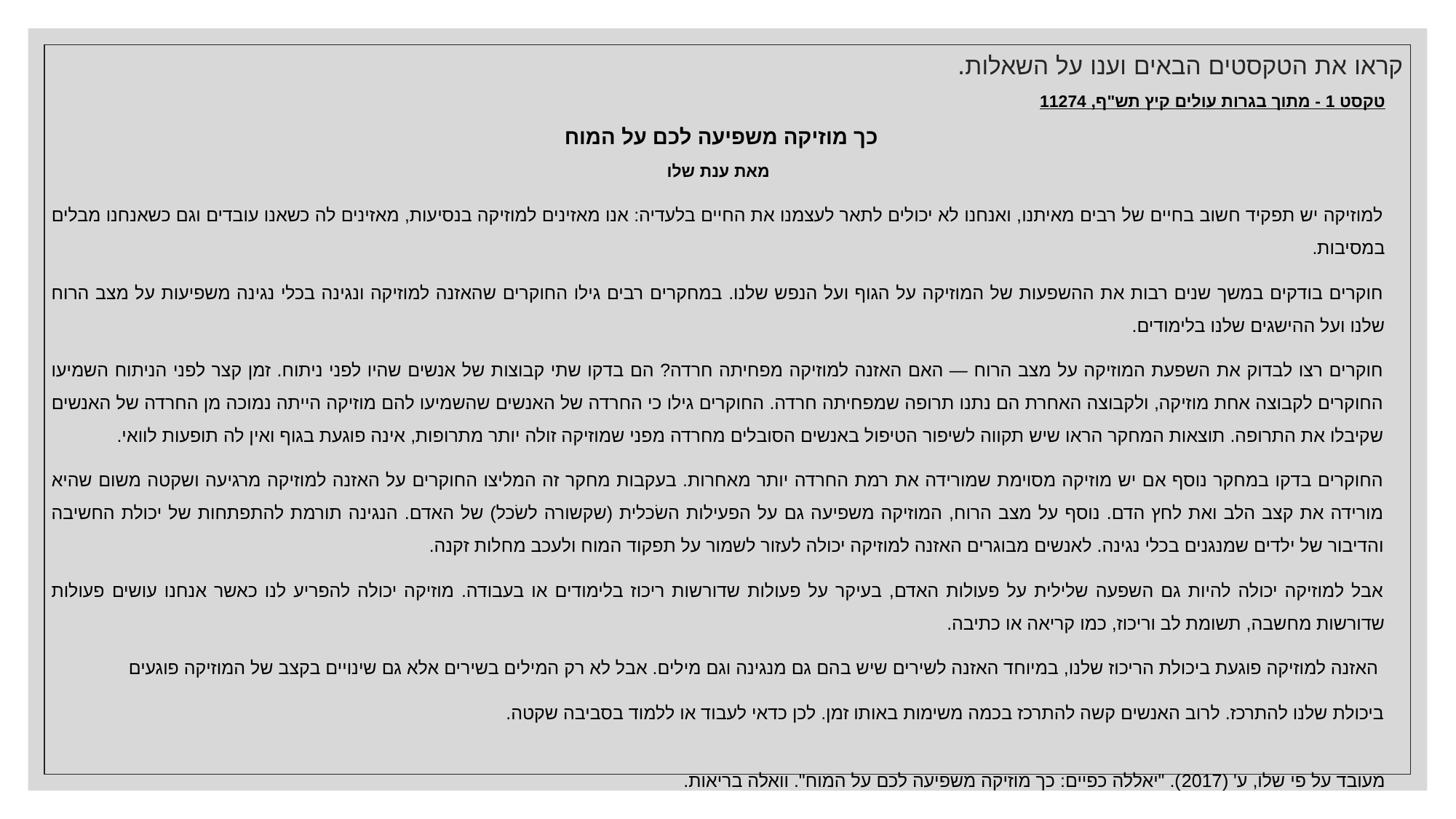

# קראו את הטקסטים הבאים וענו על השאלות.
טקסט 1 - מתוך בגרות עולים קיץ תש"ף, 11274
כך מוזיקה משפיעה לכם על המוח
מאת ענת שלו
למוזיקה יש תפקיד חשוב בחיים של רבים מאיתנו, ואנחנו לא יכולים לתאר לעצמנו את החיים בלעדיה: אנו מאזינים למוזיקה בנסיעות, מאזינים לה כשאנו עובדים וגם כשאנחנו מבלים במסיבות.
חוקרים בודקים במשך שנים רבות את ההשפעות של המוזיקה על הגוף ועל הנפש שלנו. במחקרים רבים גילו החוקרים שהאזנה למוזיקה ונגינה בכלי נגינה משפיעות על מצב הרוח שלנו ועל ההישגים שלנו בלימודים.
חוקרים רצו לבדוק את השפעת המוזיקה על מצב הרוח — האם האזנה למוזיקה מפחיתה חרדה? הם בדקו שתי קבוצות של אנשים שהיו לפני ניתוח. זמן קצר לפני הניתוח השמיעו החוקרים לקבוצה אחת מוזיקה, ולקבוצה האחרת הם נתנו תרופה שמפחיתה חרדה. החוקרים גילו כי החרדה של האנשים שהשמיעו להם מוזיקה הייתה נמוכה מן החרדה של האנשים שקיבלו את התרופה. תוצאות המחקר הראו שיש תקווה לשיפור הטיפול באנשים הסובלים מחרדה מפני שמוזיקה זולה יותר מתרופות, אינה פוגעת בגוף ואין לה תופעות לוואי.
החוקרים בדקו במחקר נוסף אם יש מוזיקה מסוימת שמורידה את רמת החרדה יותר מאחרות. בעקבות מחקר זה המליצו החוקרים על האזנה למוזיקה מרגיעה ושקטה משום שהיא מורידה את קצב הלב ואת לחץ הדם. נוסף על מצב הרוח, המוזיקה משפיעה גם על הפעילות השׂכלית (שקשורה לשׂכל) של האדם. הנגינה תורמת להתפתחות של יכולת החשיבה והדיבור של ילדים שמנגנים בכלי נגינה. לאנשים מבוגרים האזנה למוזיקה יכולה לעזור לשמור על תפקוד המוח ולעכב מחלות זקנה.
אבל למוזיקה יכולה להיות גם השפעה שלילית על פעולות האדם, בעיקר על פעולות שדורשות ריכוז בלימודים או בעבודה. מוזיקה יכולה להפריע לנו כאשר אנחנו עושים פעולות שדורשות מחשבה, תשומת לב וריכוז, כמו קריאה או כתיבה.
 האזנה למוזיקה פוגעת ביכולת הריכוז שלנו, במיוחד האזנה לשירים שיש בהם גם מנגינה וגם מילים. אבל לא רק המילים בשירים אלא גם שינויים בקצב של המוזיקה פוגעים
ביכולת שלנו להתרכז. לרוב האנשים קשה להתרכז בכמה משימות באותו זמן. לכן כדאי לעבוד או ללמוד בסביבה שקטה.

מעובד על פי שלו, ע' (2017). "יאללה כפיים: כך מוזיקה משפיעה לכם על המוח". וואלה בריאות.